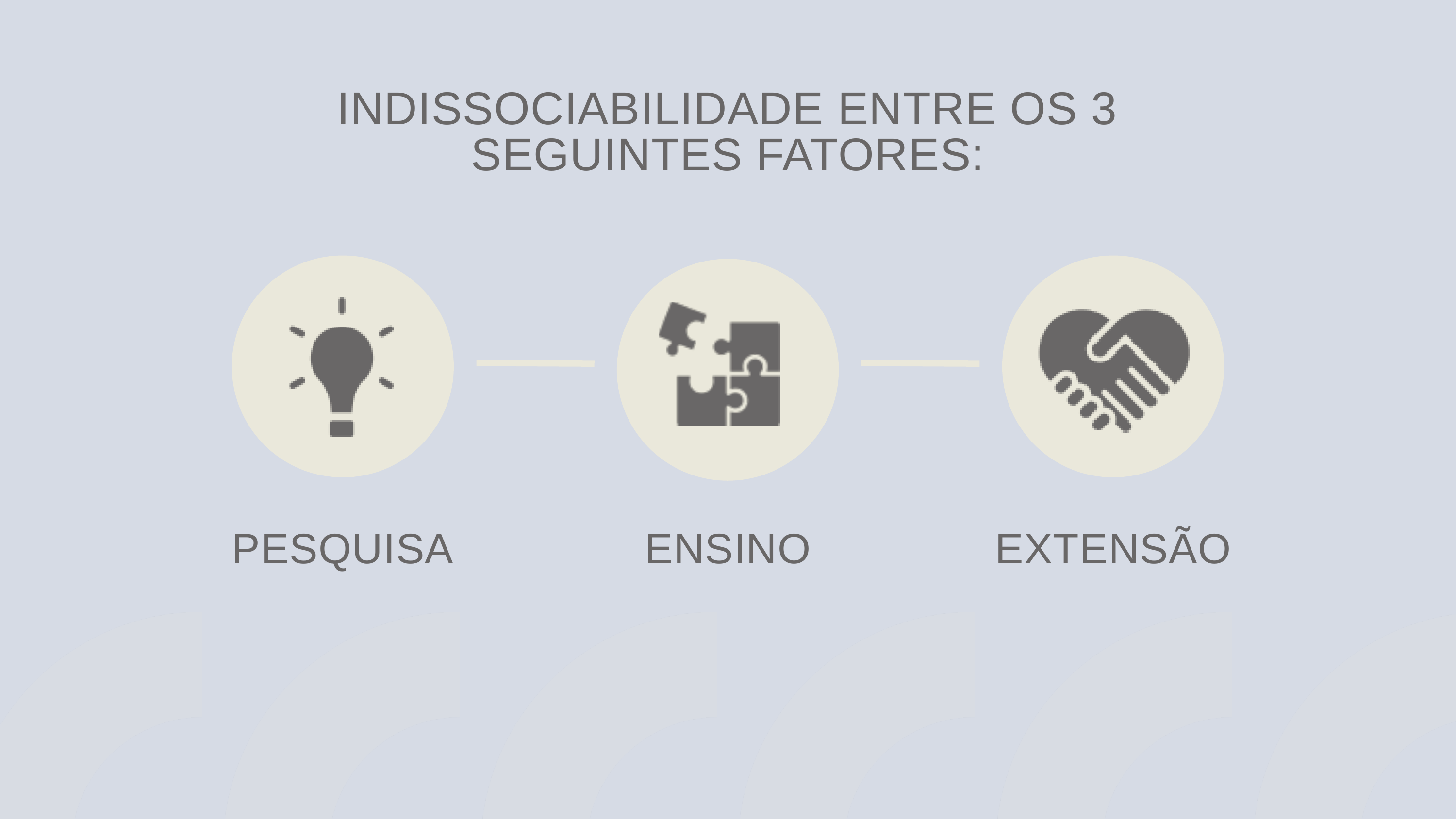

INDISSOCIABILIDADE ENTRE OS 3 SEGUINTES FATORES:

PESQUISA
ENSINO
EXTENSÃO